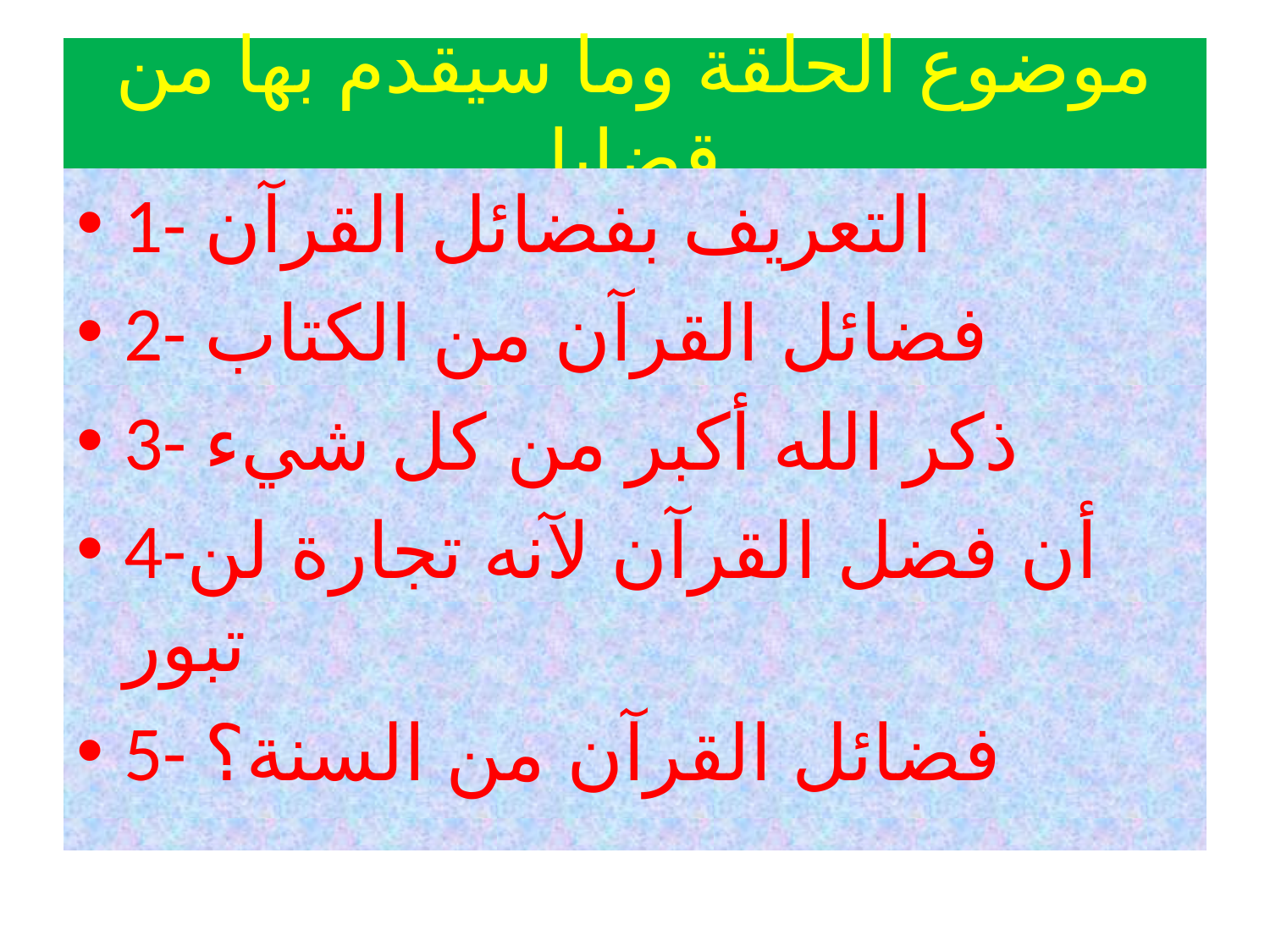

# موضوع الحلقة وما سيقدم بها من قضايا
1- التعريف بفضائل القرآن
2- فضائل القرآن من الكتاب
3- ذكر الله أكبر من كل شيء
4-أن فضل القرآن لآنه تجارة لن تبور
5- فضائل القرآن من السنة؟